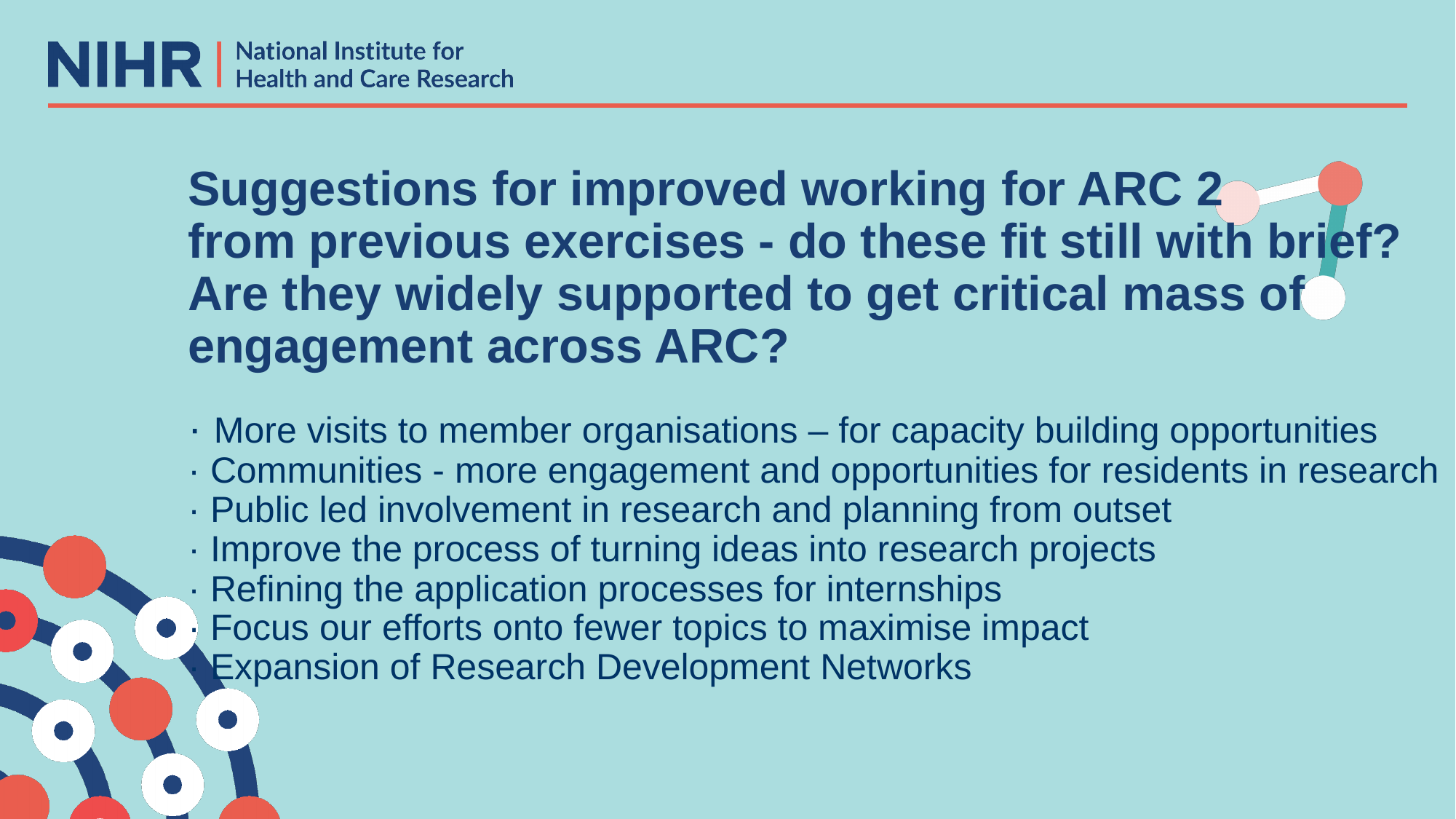

# Suggestions for improved working for ARC 2 from previous exercises - do these fit still with brief? Are they widely supported to get critical mass of engagement across ARC? · More visits to member organisations – for capacity building opportunities · Communities - more engagement and opportunities for residents in research · Public led involvement in research and planning from outset · Improve the process of turning ideas into research projects · Refining the application processes for internships · Focus our efforts onto fewer topics to maximise impact · Expansion of Research Development Networks